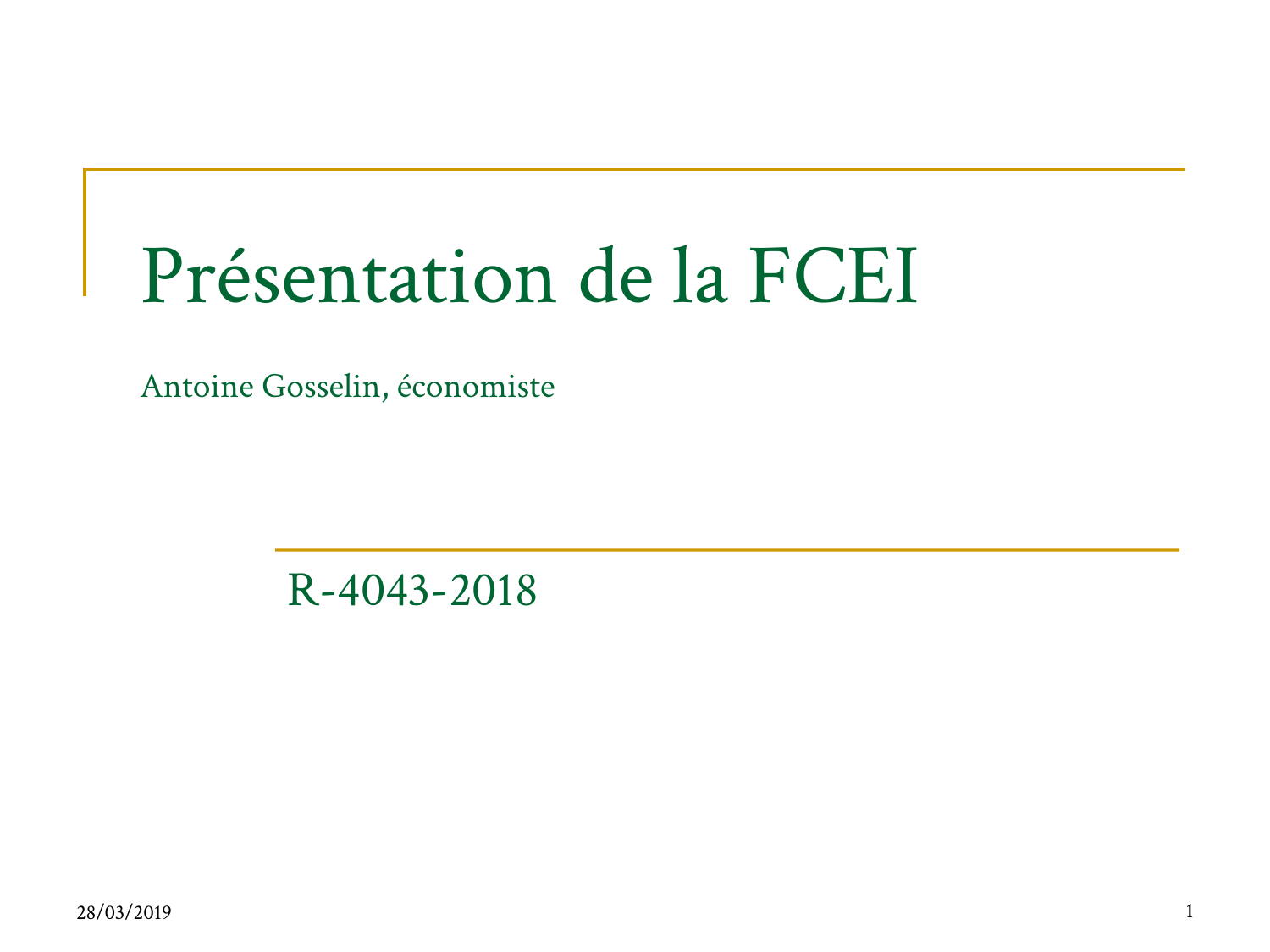

# Présentation de la FCEI Antoine Gosselin, économiste
R-4043-2018

28/03/2019
1